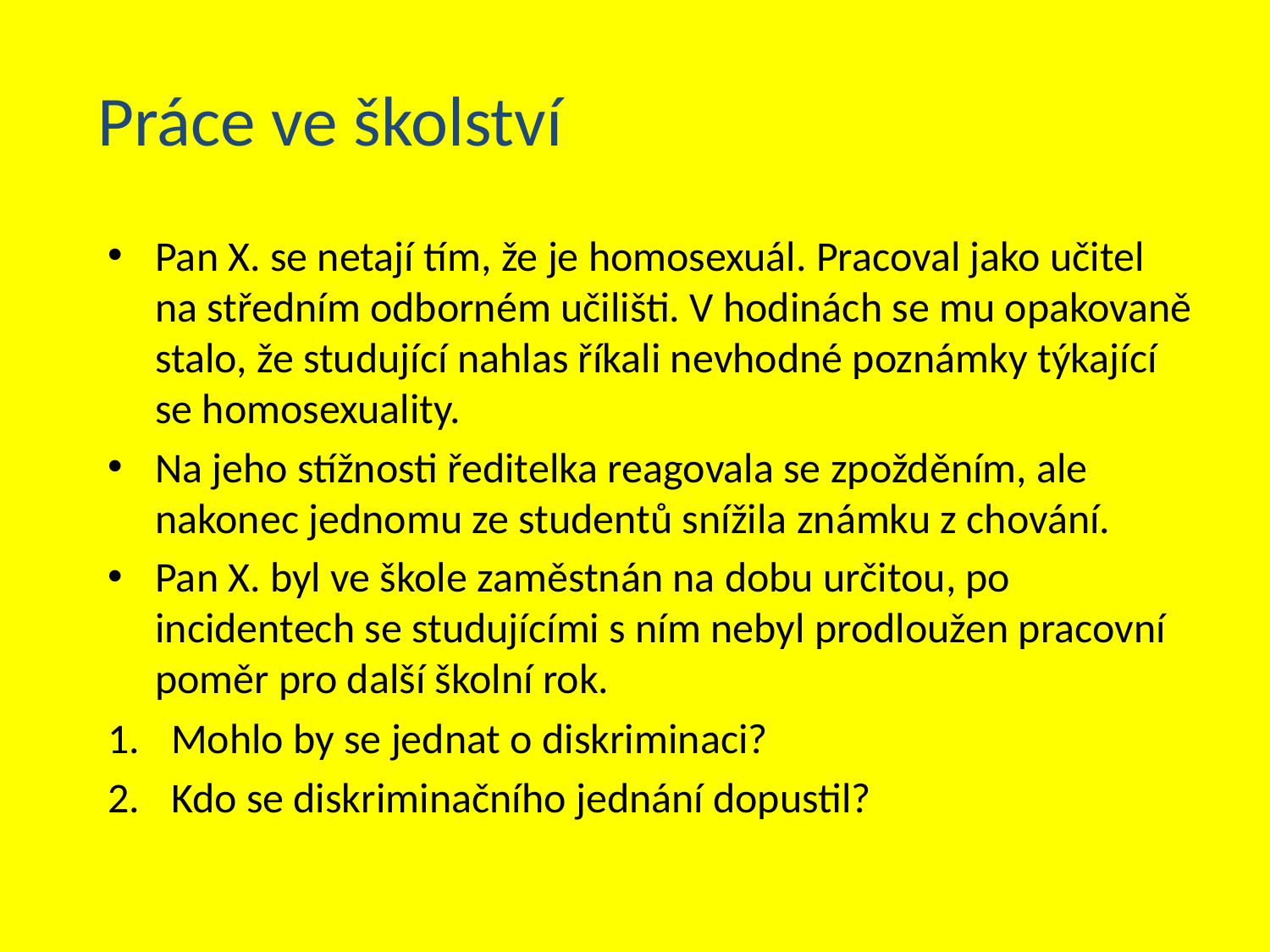

# Práce ve školství
Pan X. se netají tím, že je homosexuál. Pracoval jako učitel na středním odborném učilišti. V hodinách se mu opakovaně stalo, že studující nahlas říkali nevhodné poznámky týkající se homosexuality.
Na jeho stížnosti ředitelka reagovala se zpožděním, ale nakonec jednomu ze studentů snížila známku z chování.
Pan X. byl ve škole zaměstnán na dobu určitou, po incidentech se studujícími s ním nebyl prodloužen pracovní poměr pro další školní rok.
Mohlo by se jednat o diskriminaci?
Kdo se diskriminačního jednání dopustil?